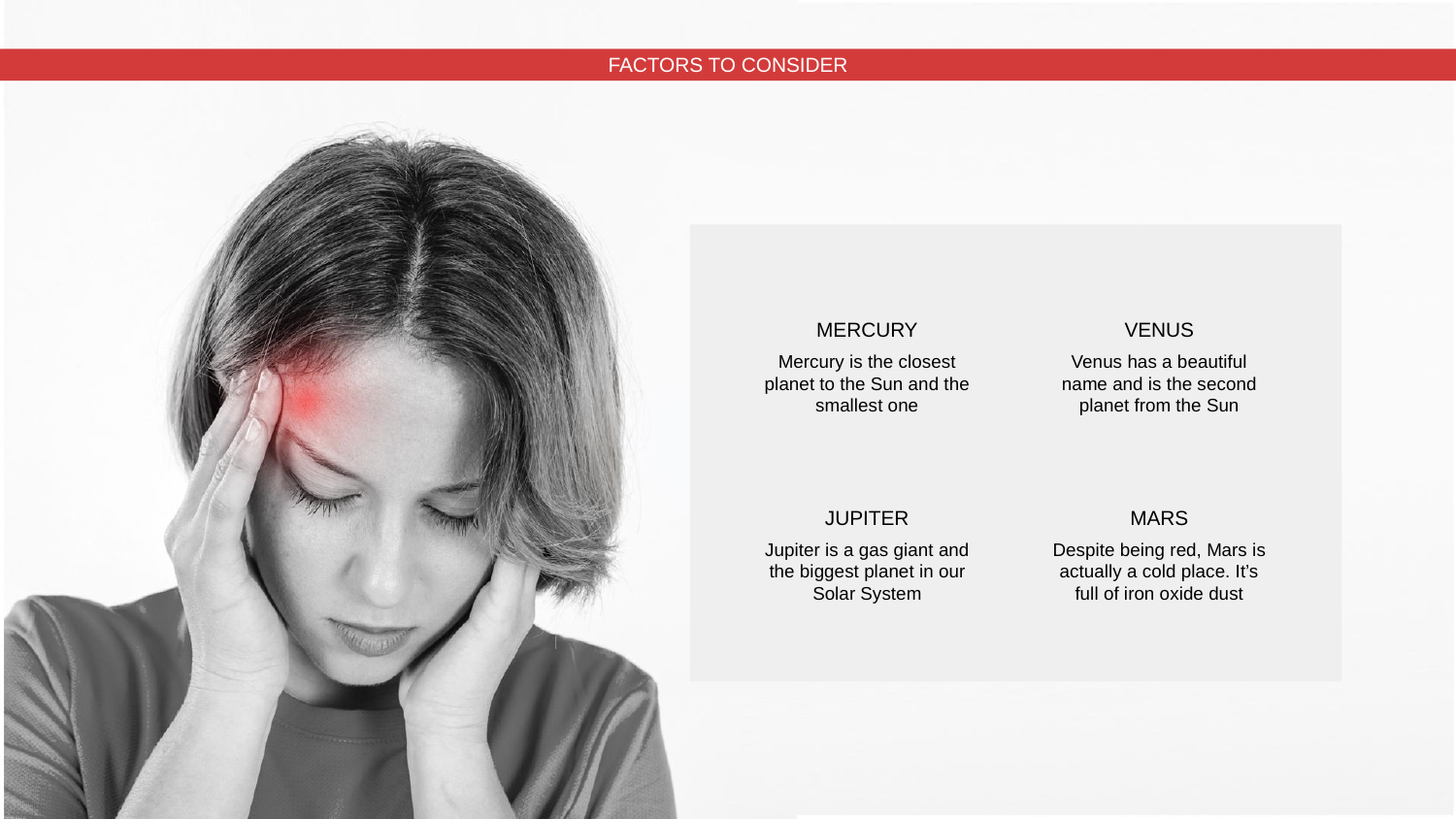

# FACTORS TO CONSIDER
MERCURY
VENUS
Mercury is the closest planet to the Sun and the smallest one
Venus has a beautiful name and is the second planet from the Sun
JUPITER
MARS
Jupiter is a gas giant and the biggest planet in our Solar System
Despite being red, Mars is actually a cold place. It’s full of iron oxide dust